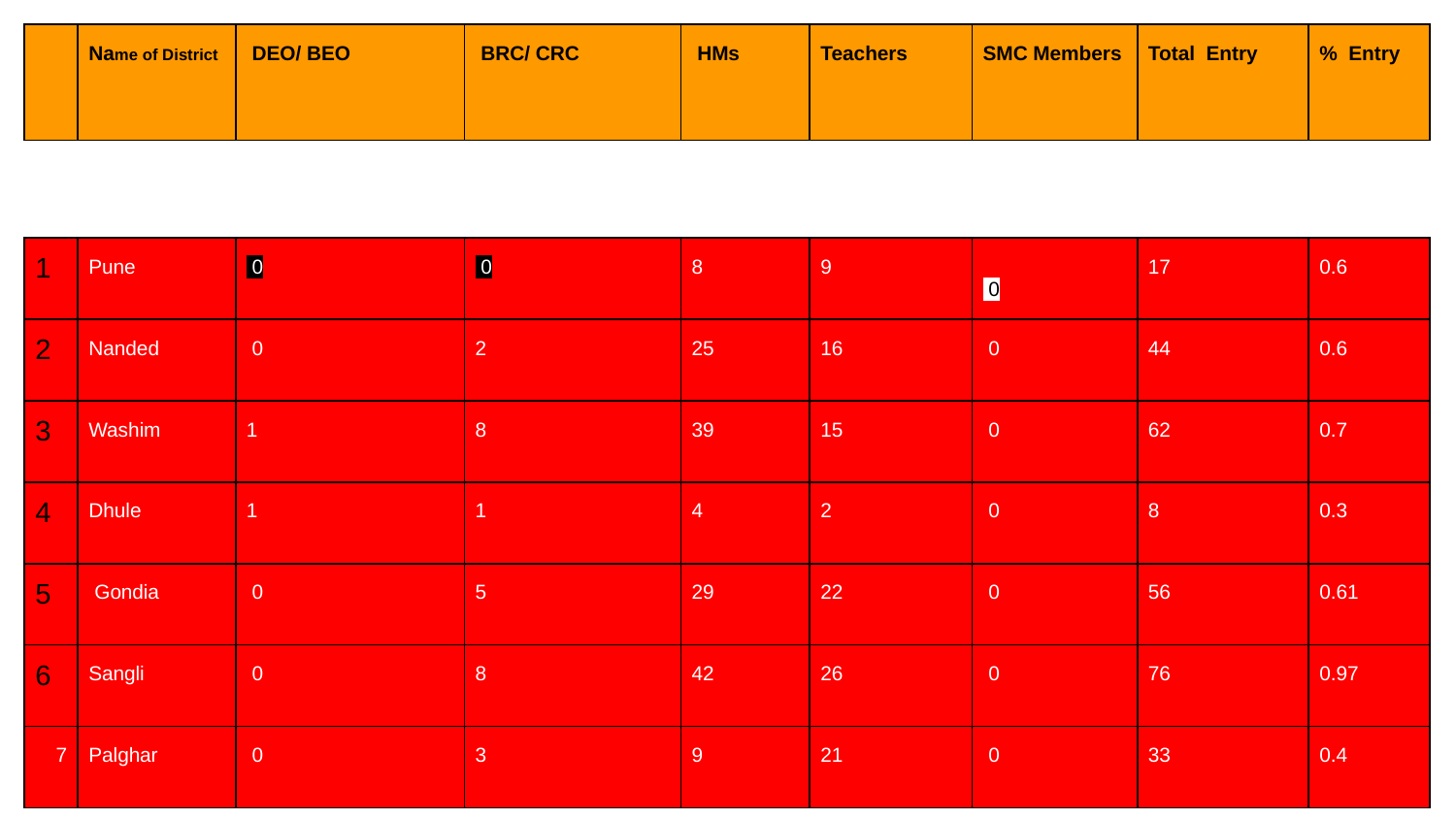

|  | Name of District | DEO/ BEO | BRC/ CRC | HMs | Teachers | SMC Members | Total Entry | % Entry |
| --- | --- | --- | --- | --- | --- | --- | --- | --- |
|  |  |  |  |  |  |  |  |  |
| 1 | Pune | 0 | 0 | 8 | 9 | 0 | 17 | 0.6 |
| 2 | Nanded | 0 | 2 | 25 | 16 | 0 | 44 | 0.6 |
| 3 | Washim | 1 | 8 | 39 | 15 | 0 | 62 | 0.7 |
| 4 | Dhule | 1 | 1 | 4 | 2 | 0 | 8 | 0.3 |
| 5 | Gondia | 0 | 5 | 29 | 22 | 0 | 56 | 0.61 |
| 6 | Sangli | 0 | 8 | 42 | 26 | 0 | 76 | 0.97 |
| 7 | Palghar | 0 | 3 | 9 | 21 | 0 | 33 | 0.4 |